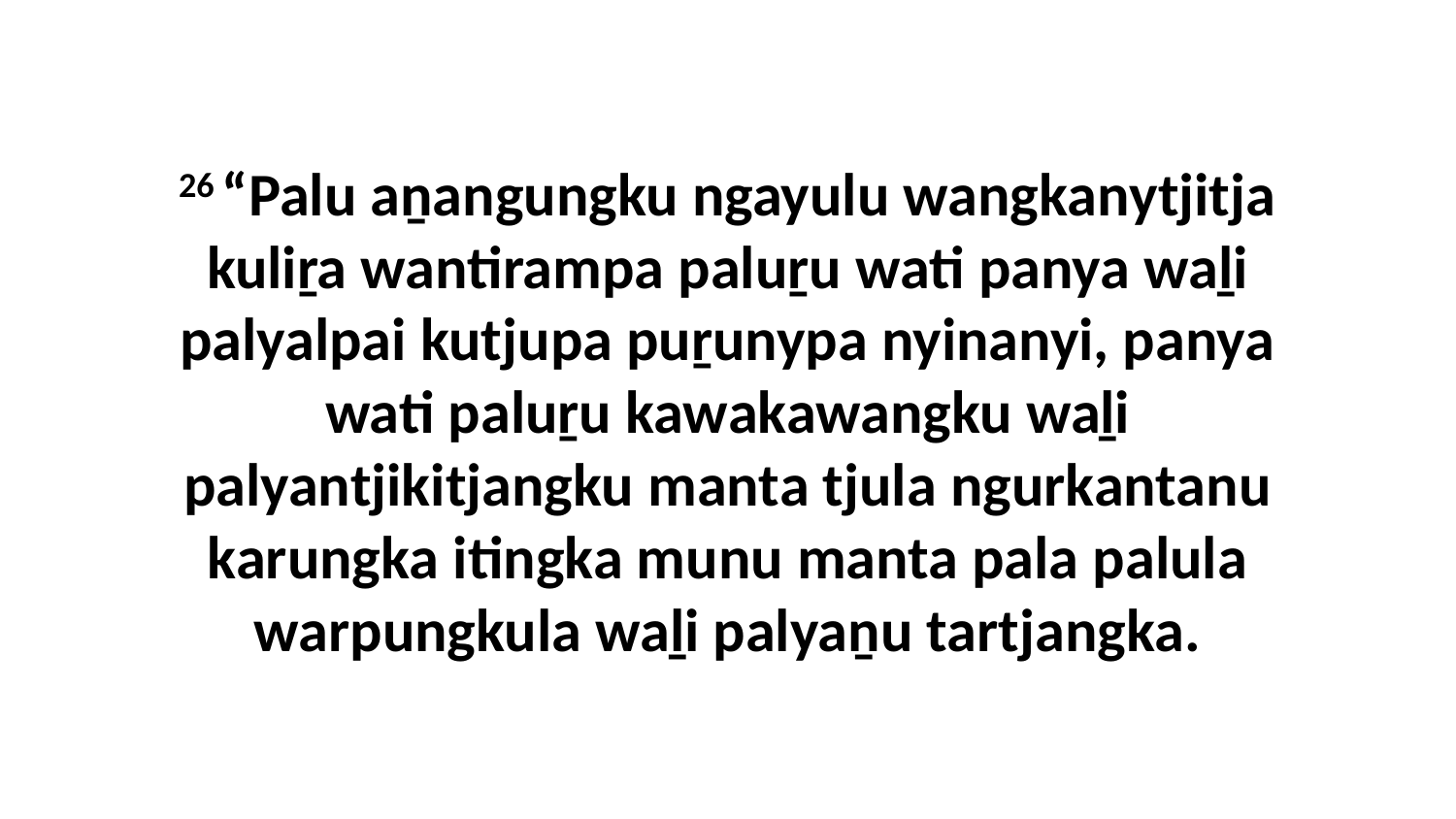

26 “Palu aṉangungku ngayulu wangkanytjitja kuliṟa wantirampa paluṟu wati panya waḻi palyalpai kutjupa puṟunypa nyinanyi, panya wati paluṟu kawakawangku waḻi palyantjikitjangku manta tjula ngurkantanu karungka itingka munu manta pala palula warpungkula waḻi palyaṉu tartjangka.